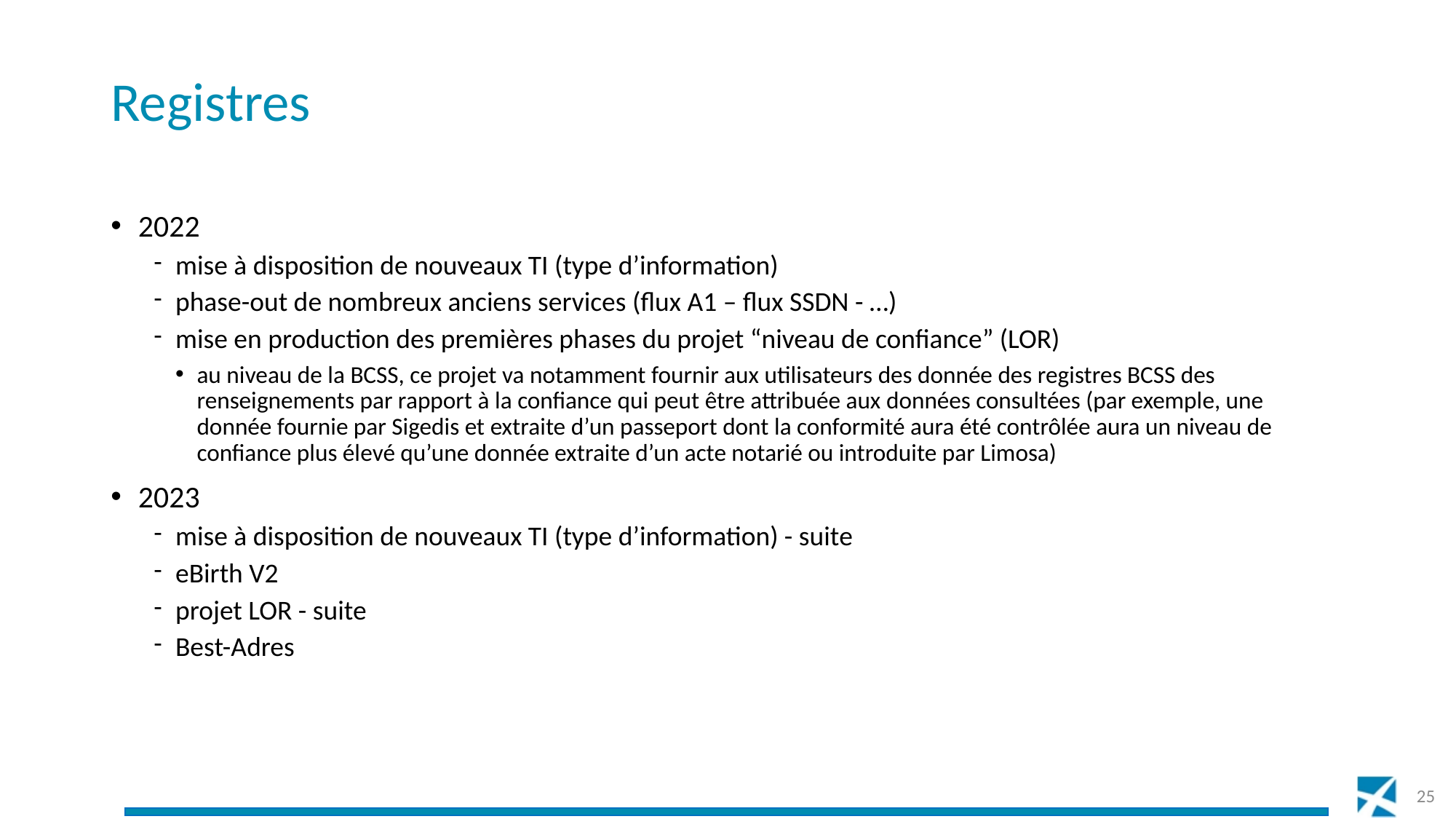

# Registres
2022
mise à disposition de nouveaux TI (type d’information)
phase-out de nombreux anciens services (flux A1 – flux SSDN - …)
mise en production des premières phases du projet “niveau de confiance” (LOR)
au niveau de la BCSS, ce projet va notamment fournir aux utilisateurs des donnée des registres BCSS des renseignements par rapport à la confiance qui peut être attribuée aux données consultées (par exemple, une donnée fournie par Sigedis et extraite d’un passeport dont la conformité aura été contrôlée aura un niveau de confiance plus élevé qu’une donnée extraite d’un acte notarié ou introduite par Limosa)
2023
mise à disposition de nouveaux TI (type d’information) - suite
eBirth V2
projet LOR - suite
Best-Adres